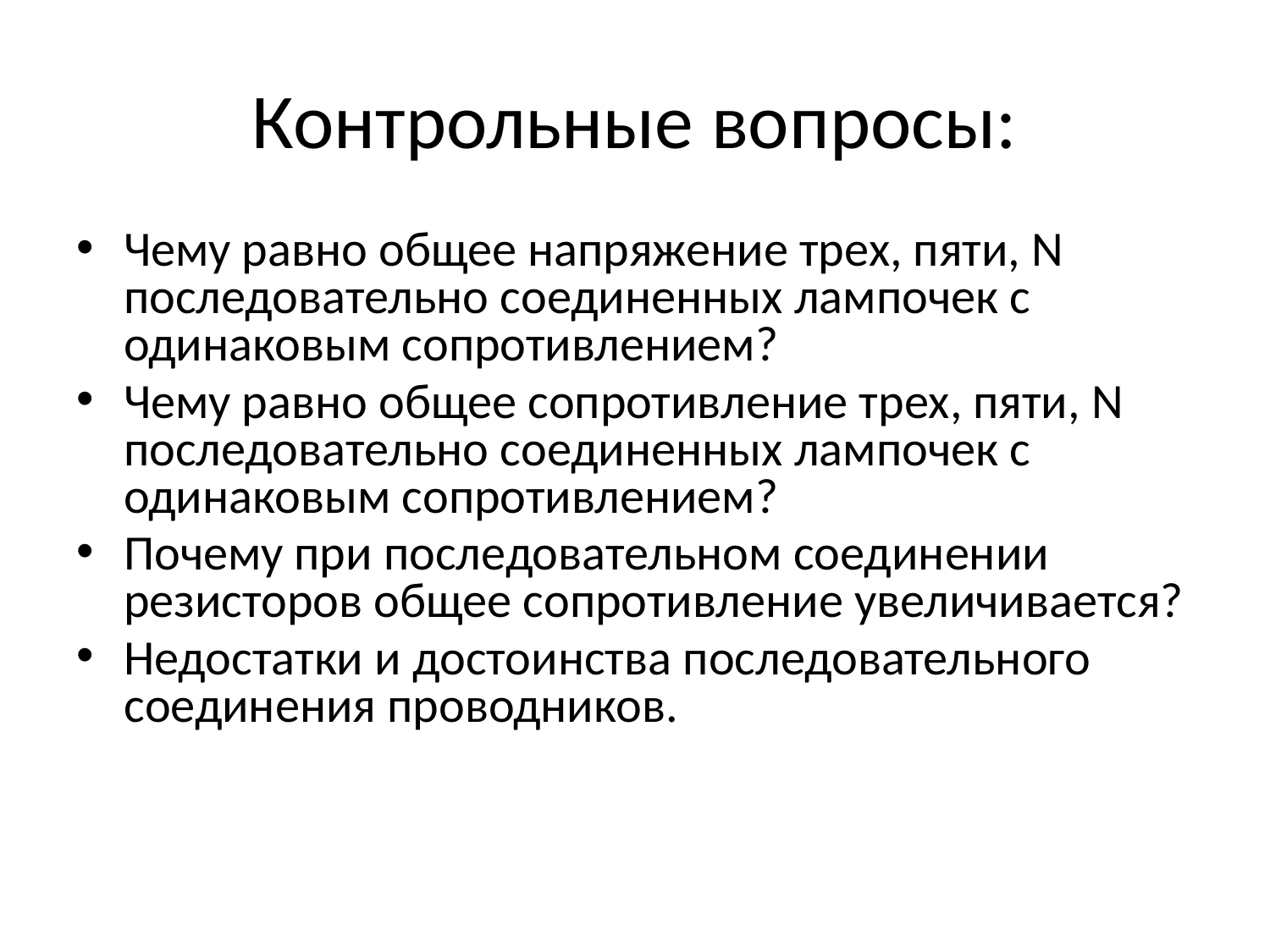

# Контрольные вопросы:
Чему равно общее напряжение трех, пяти, N последовательно соединенных лампочек с одинаковым сопротивлением?
Чему равно общее сопротивление трех, пяти, N последовательно соединенных лампочек с одинаковым сопротивлением?
Почему при последовательном соединении резисторов общее сопротивление увеличивается?
Недостатки и достоинства последовательного соединения проводников.